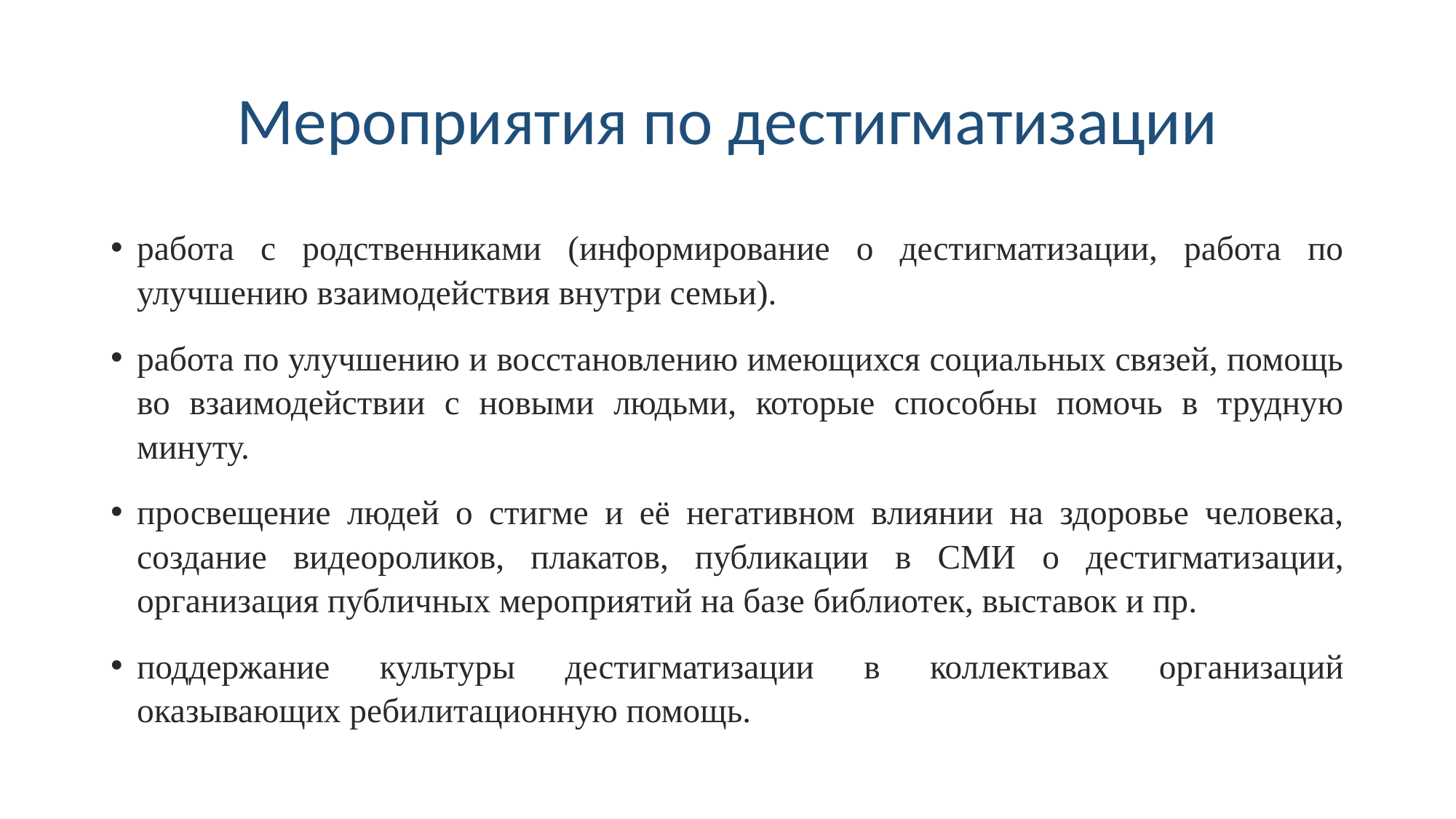

# Мероприятия по дестигматизации
работа с родственниками (информирование о дестигматизации, работа по улучшению взаимодействия внутри семьи).
работа по улучшению и восстановлению имеющихся социальных связей, помощь во взаимодействии с новыми людьми, которые способны помочь в трудную минуту.
просвещение людей о стигме и её негативном влиянии на здоровье человека, создание видеороликов, плакатов, публикации в СМИ о дестигматизации, организация публичных мероприятий на базе библиотек, выставок и пр.
поддержание культуры дестигматизации в коллективах организаций оказывающих ребилитационную помощь.